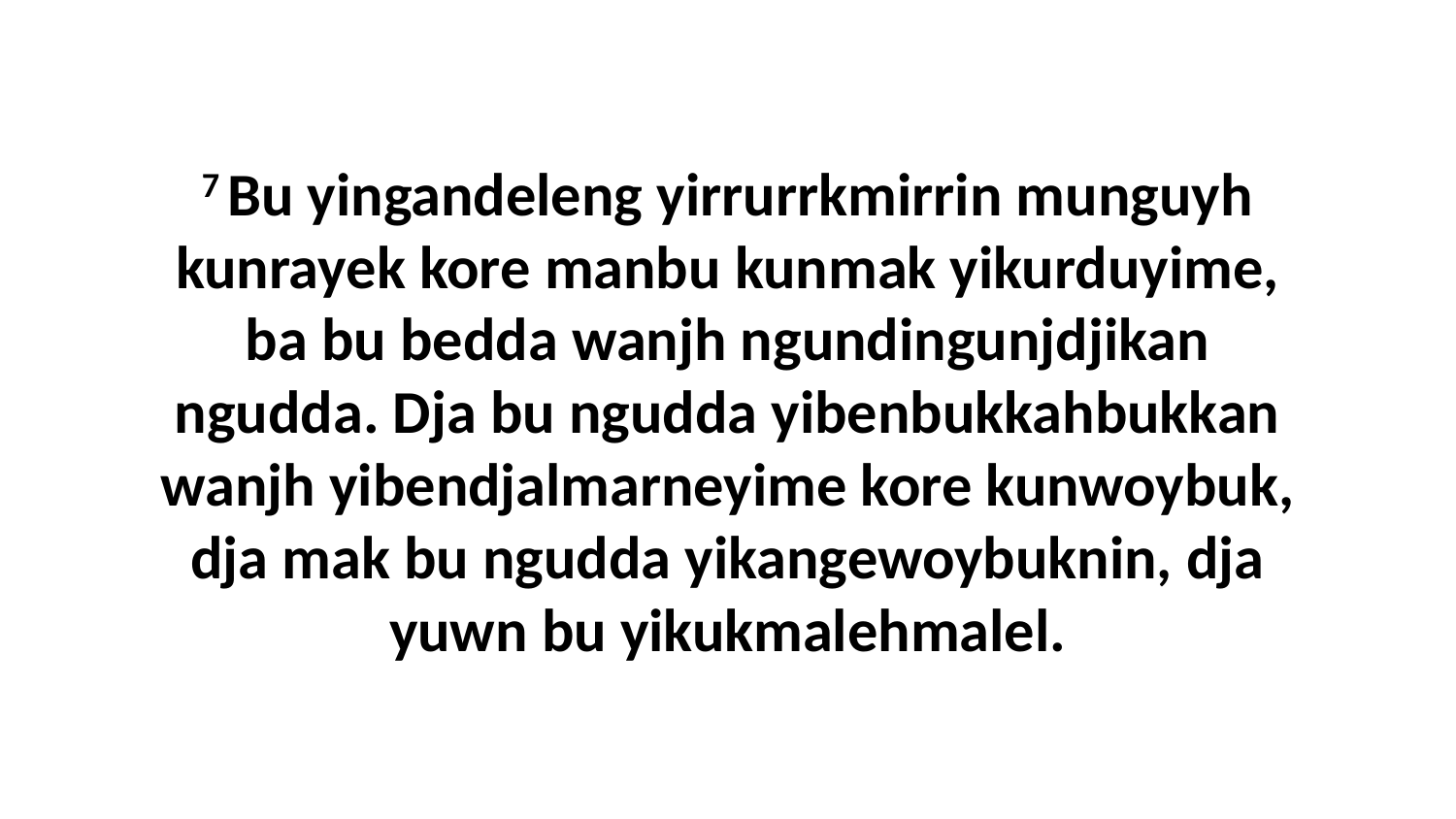

7 Bu yingandeleng yirrurrkmirrin munguyh kunrayek kore manbu kunmak yikurduyime, ba bu bedda wanjh ngundingunjdjikan ngudda. Dja bu ngudda yibenbukkahbukkan wanjh yibendjalmarneyime kore kunwoybuk, dja mak bu ngudda yikangewoybuknin, dja yuwn bu yikukmalehmalel.